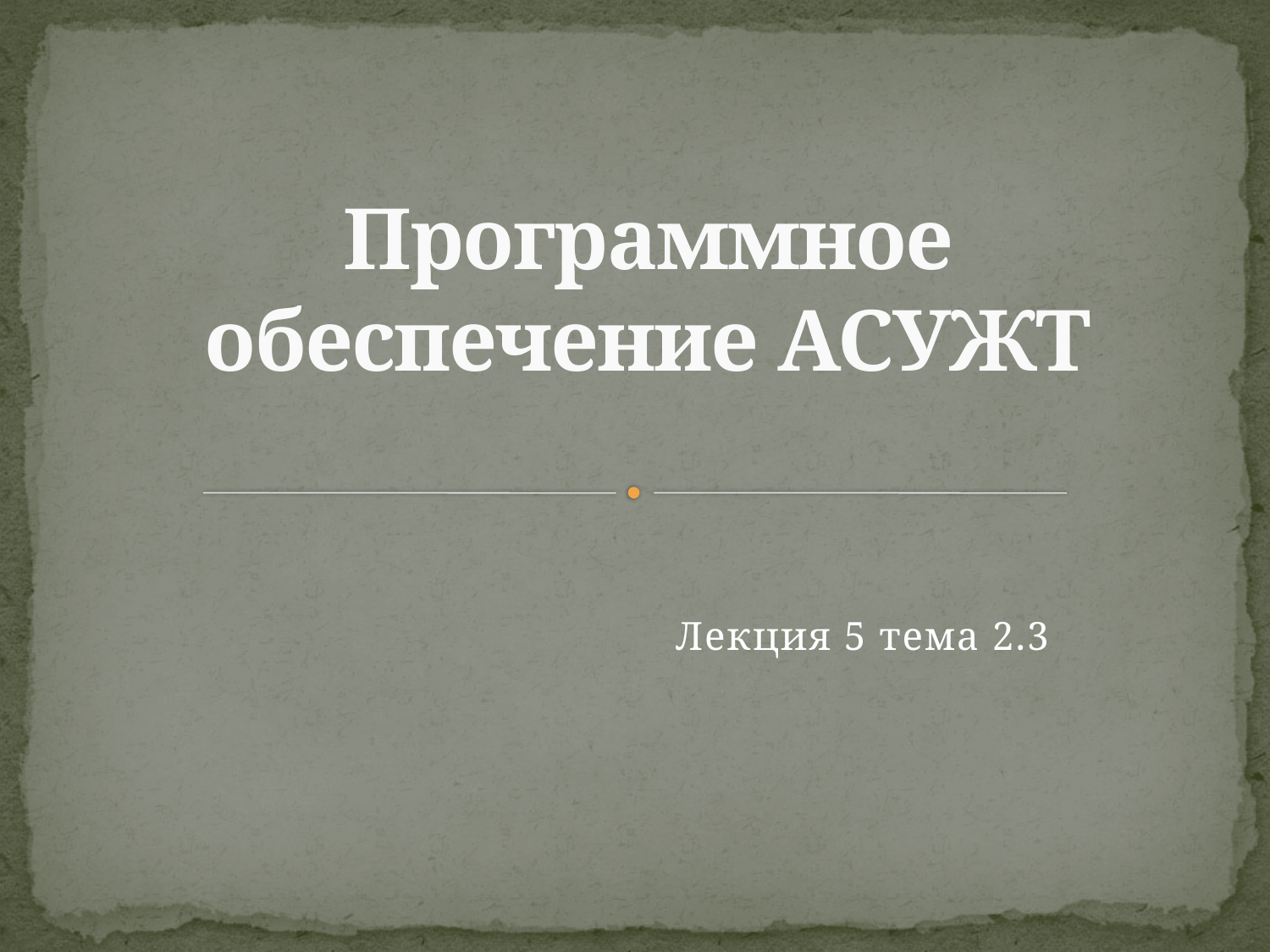

# Программное обеспечение АСУЖТ
Лекция 5 тема 2.3